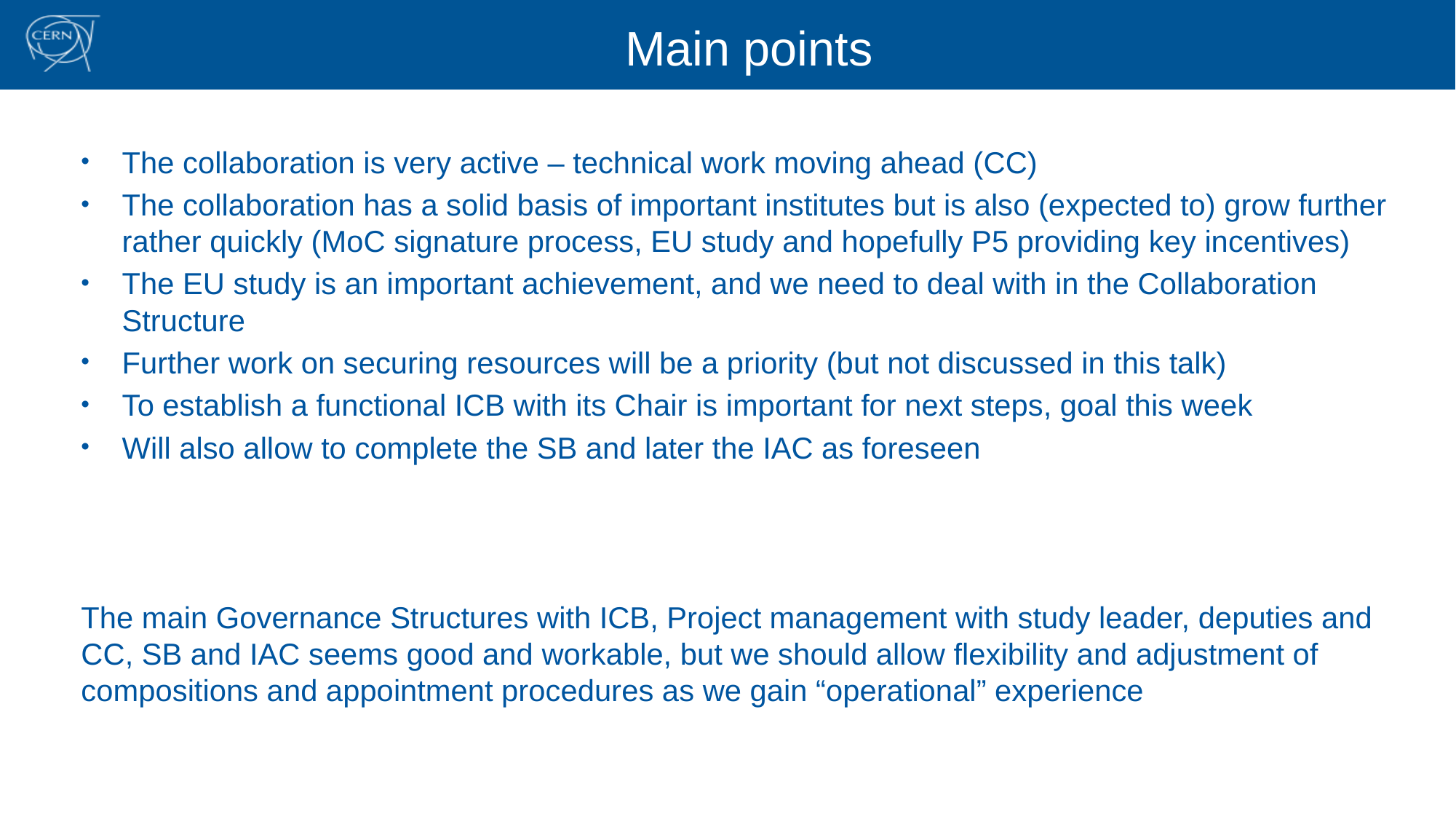

# Main points
The collaboration is very active – technical work moving ahead (CC)
The collaboration has a solid basis of important institutes but is also (expected to) grow further rather quickly (MoC signature process, EU study and hopefully P5 providing key incentives)
The EU study is an important achievement, and we need to deal with in the Collaboration Structure
Further work on securing resources will be a priority (but not discussed in this talk)
To establish a functional ICB with its Chair is important for next steps, goal this week
Will also allow to complete the SB and later the IAC as foreseen

The main Governance Structures with ICB, Project management with study leader, deputies and CC, SB and IAC seems good and workable, but we should allow flexibility and adjustment of compositions and appointment procedures as we gain “operational” experience